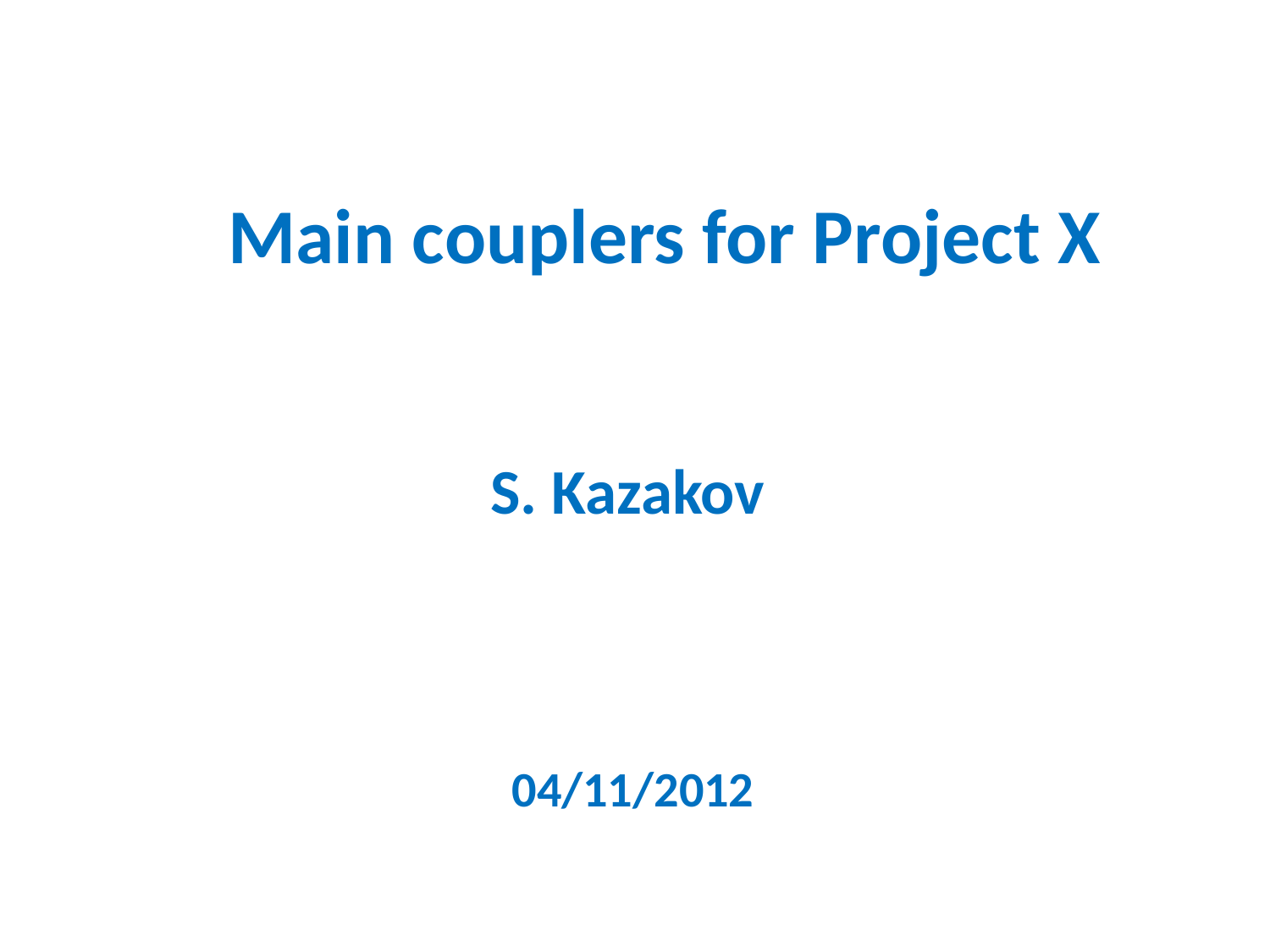

Main couplers for Project X
S. Kazakov
04/11/2012